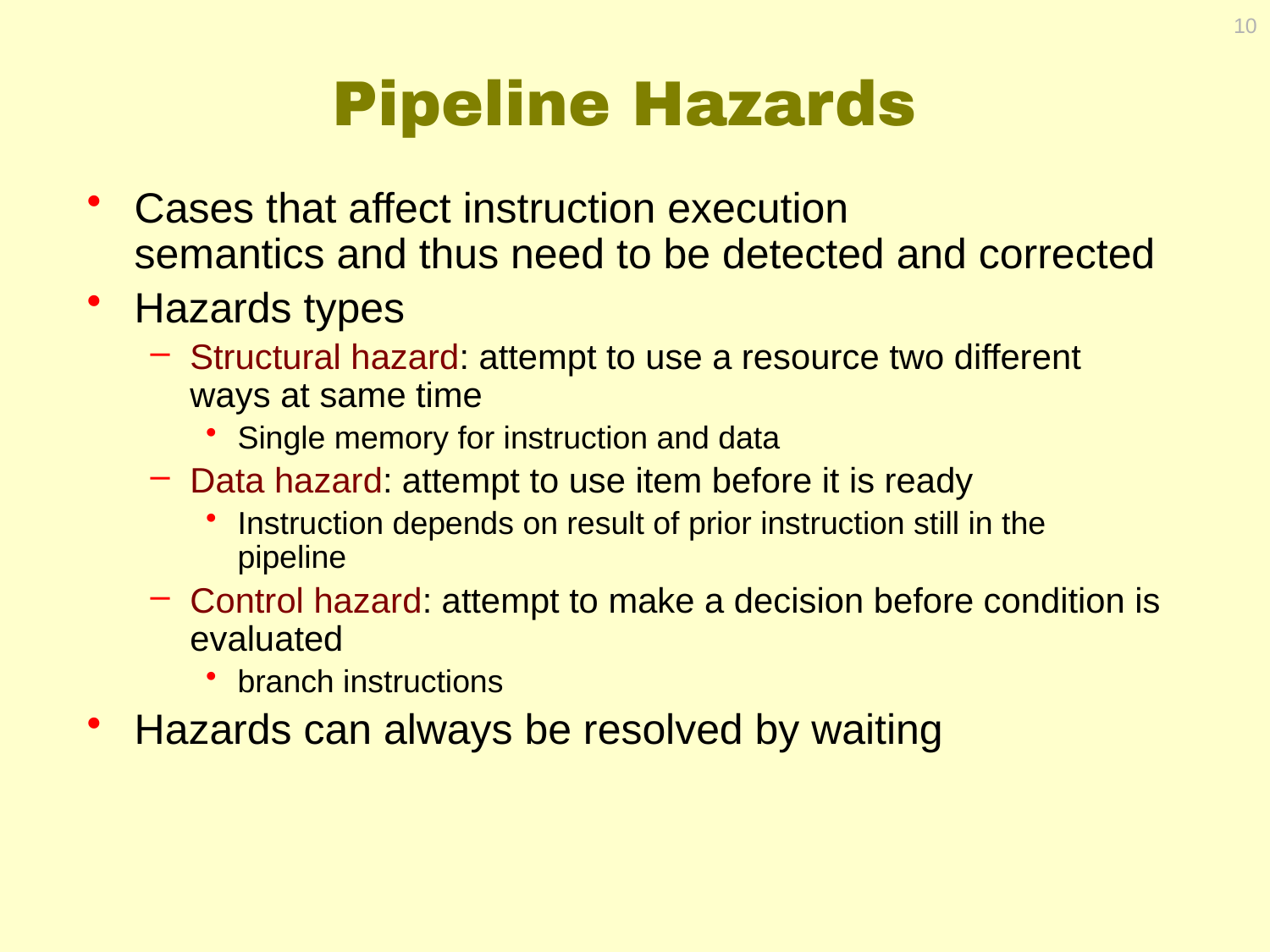

10
# Pipeline Hazards
Cases that affect instruction execution                     semantics and thus need to be detected and corrected
Hazards types
Structural hazard: attempt to use a resource two different ways at same time
Single memory for instruction and data
Data hazard: attempt to use item before it is ready
Instruction depends on result of prior instruction still in the pipeline
Control hazard: attempt to make a decision before condition is evaluated
branch instructions
Hazards can always be resolved by waiting